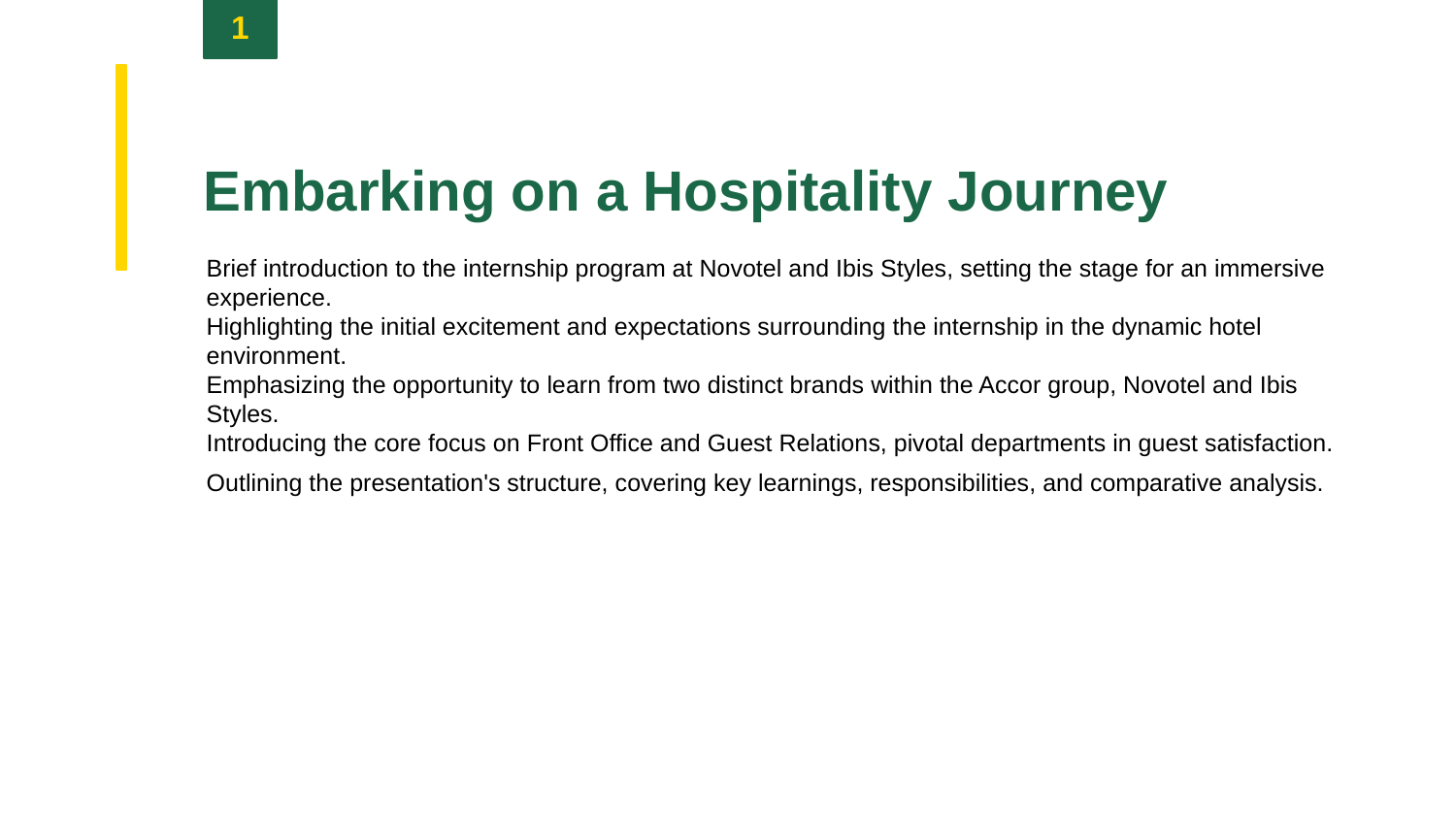

1

Embarking on a Hospitality Journey
Brief introduction to the internship program at Novotel and Ibis Styles, setting the stage for an immersive experience.
Highlighting the initial excitement and expectations surrounding the internship in the dynamic hotel environment.
Emphasizing the opportunity to learn from two distinct brands within the Accor group, Novotel and Ibis Styles.
Introducing the core focus on Front Office and Guest Relations, pivotal departments in guest satisfaction.
Outlining the presentation's structure, covering key learnings, responsibilities, and comparative analysis.